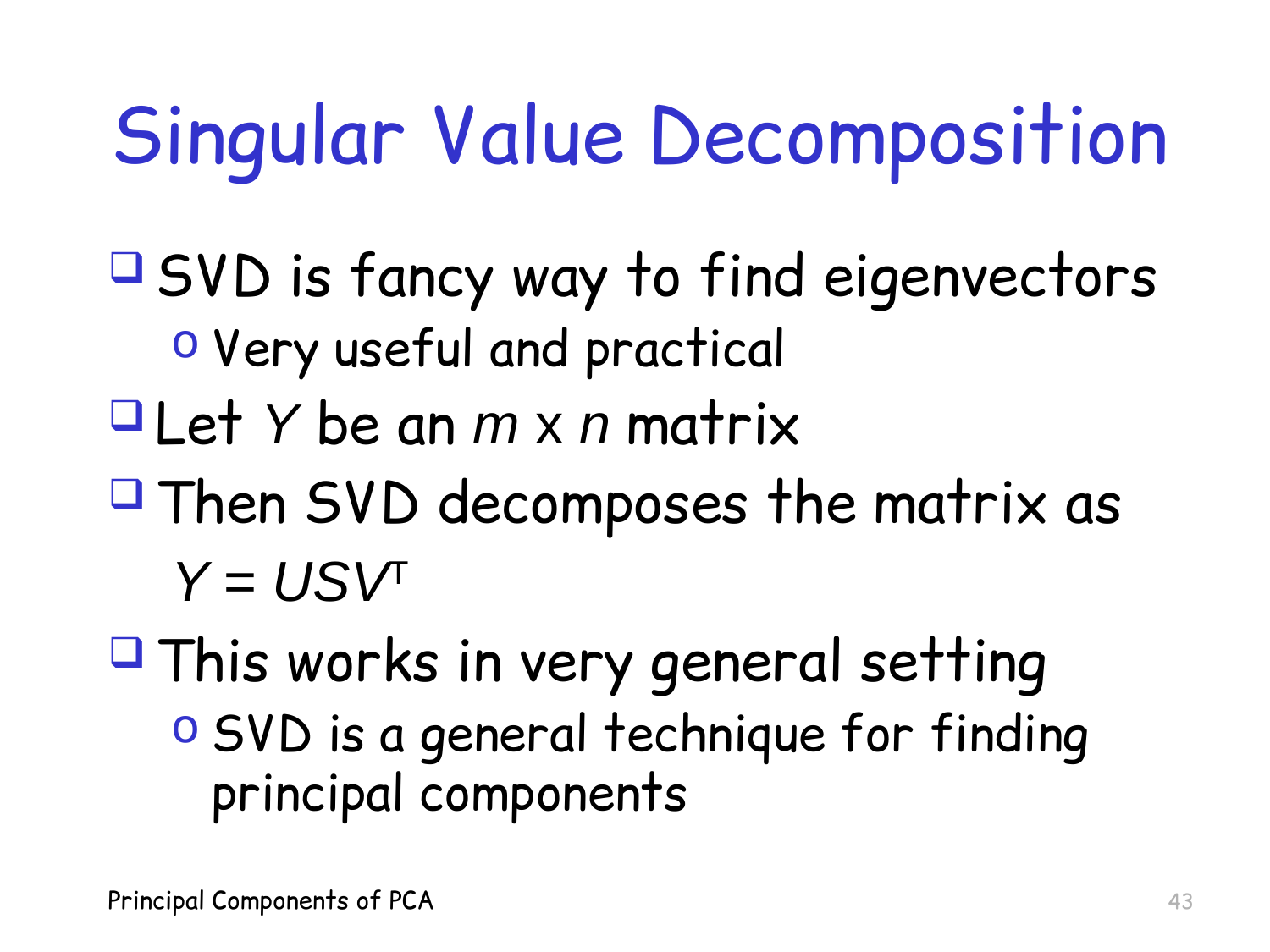

# Singular Value Decomposition
SVD is fancy way to find eigenvectors
Very useful and practical
Let Y be an m x n matrix
Then SVD decomposes the matrix as
Y = USVT
This works in very general setting
SVD is a general technique for finding principal components

Principal Components of PCA
43